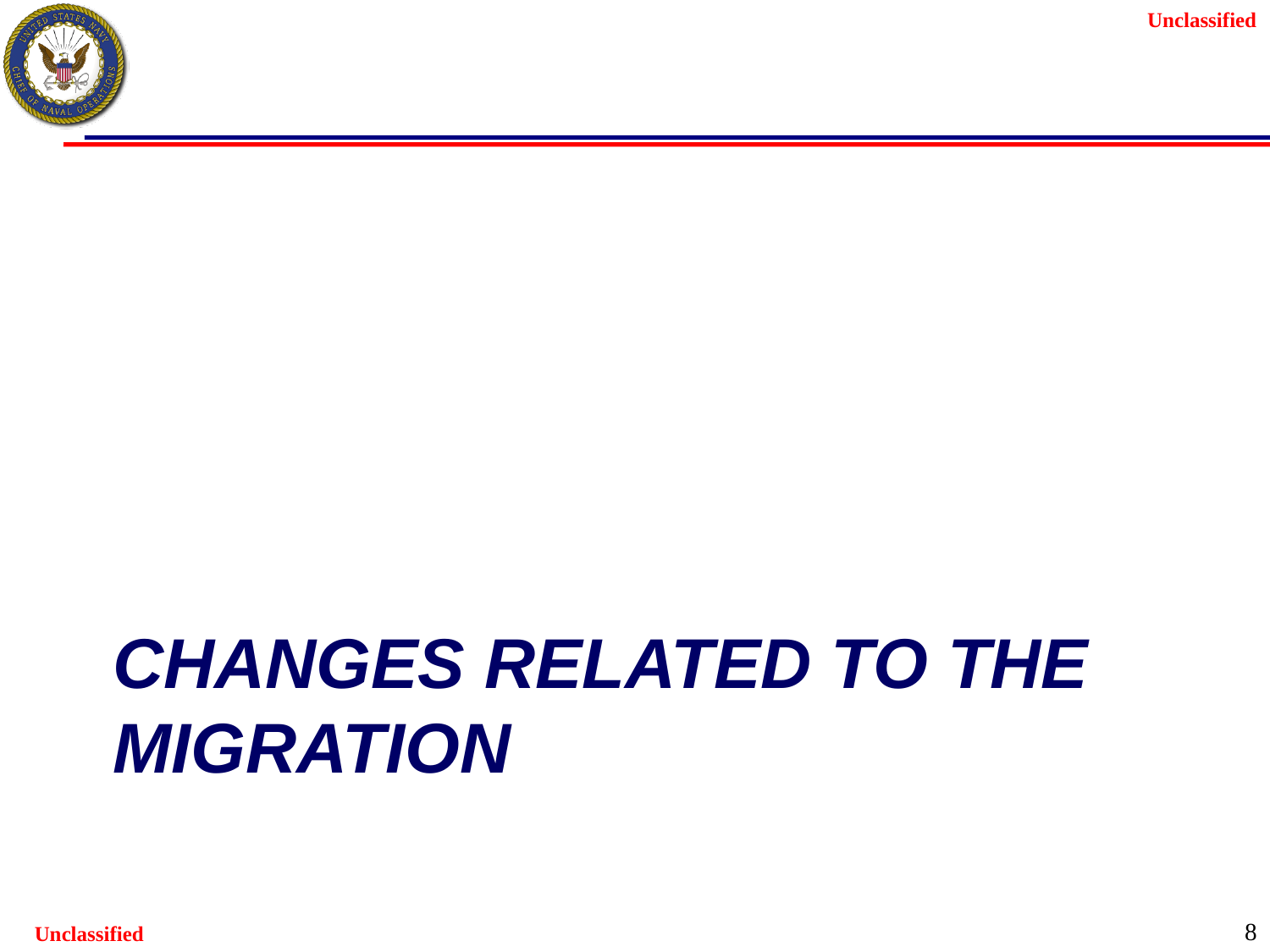

# Changes related to the migration
8